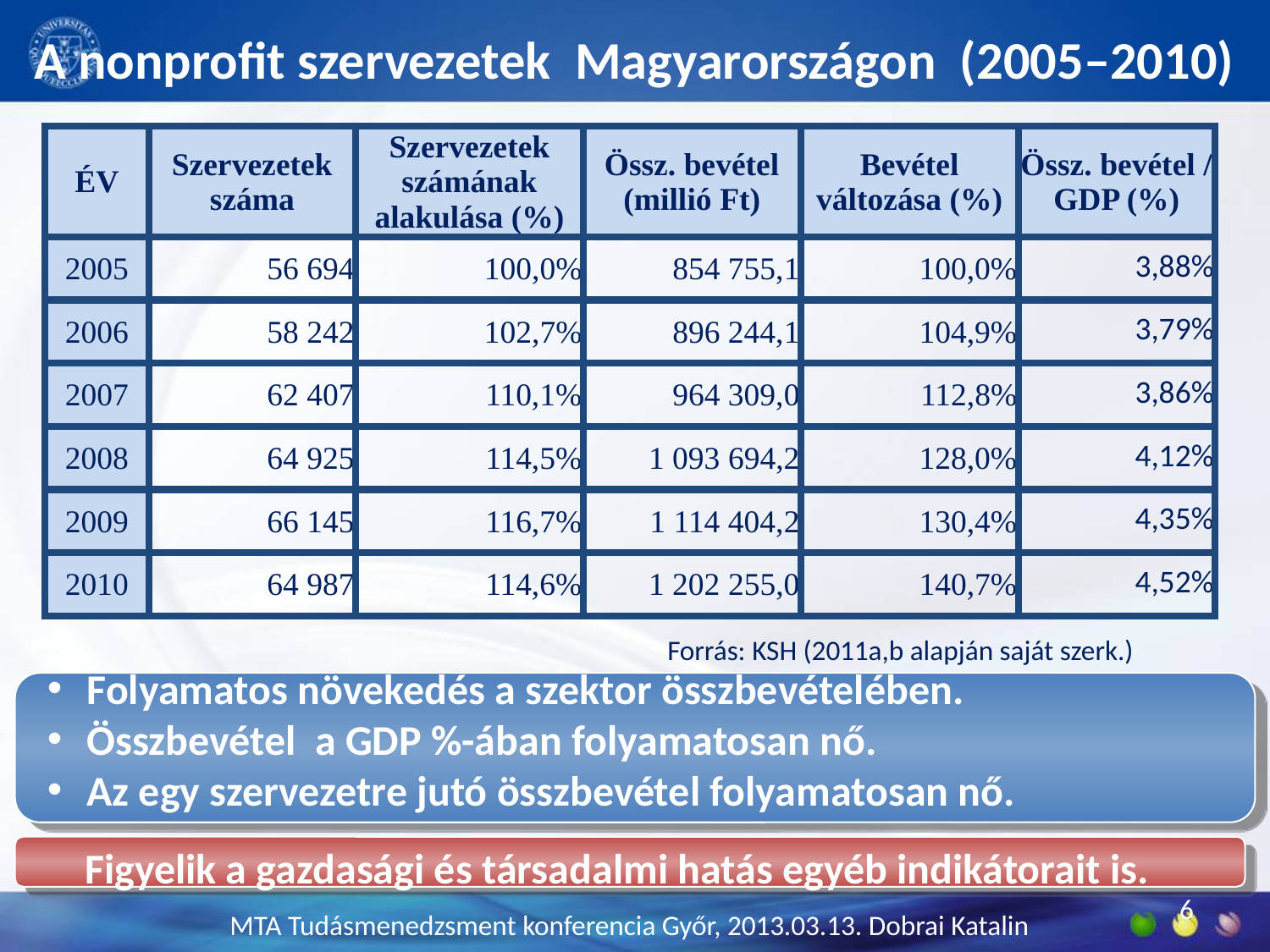

# A nonprofit szervezetek  Magyarországon  (2005–2010)
| ÉV | Szervezetek száma | Szervezetek számának alakulása (%) | Össz. bevétel (millió Ft) | Bevétel változása (%) | Össz. bevétel / GDP (%) |
| --- | --- | --- | --- | --- | --- |
| 2005 | 56 694 | 100,0% | 854 755,1 | 100,0% | 3,88% |
| 2006 | 58 242 | 102,7% | 896 244,1 | 104,9% | 3,79% |
| 2007 | 62 407 | 110,1% | 964 309,0 | 112,8% | 3,86% |
| 2008 | 64 925 | 114,5% | 1 093 694,2 | 128,0% | 4,12% |
| 2009 | 66 145 | 116,7% | 1 114 404,2 | 130,4% | 4,35% |
| 2010 | 64 987 | 114,6% | 1 202 255,0 | 140,7% | 4,52% |
Forrás: KSH (2011a,b alapján saját szerk.)
Folyamatos növekedés a szektor összbevételében.
Összbevétel  a GDP %-ában folyamatosan nő.
Az egy szervezetre jutó összbevétel folyamatosan nő.

   Figyelik a gazdasági és társadalmi hatás egyéb indikátorait is.

6
MTA Tudásmenedzsment konferencia Győr, 2013.03.13. Dobrai Katalin